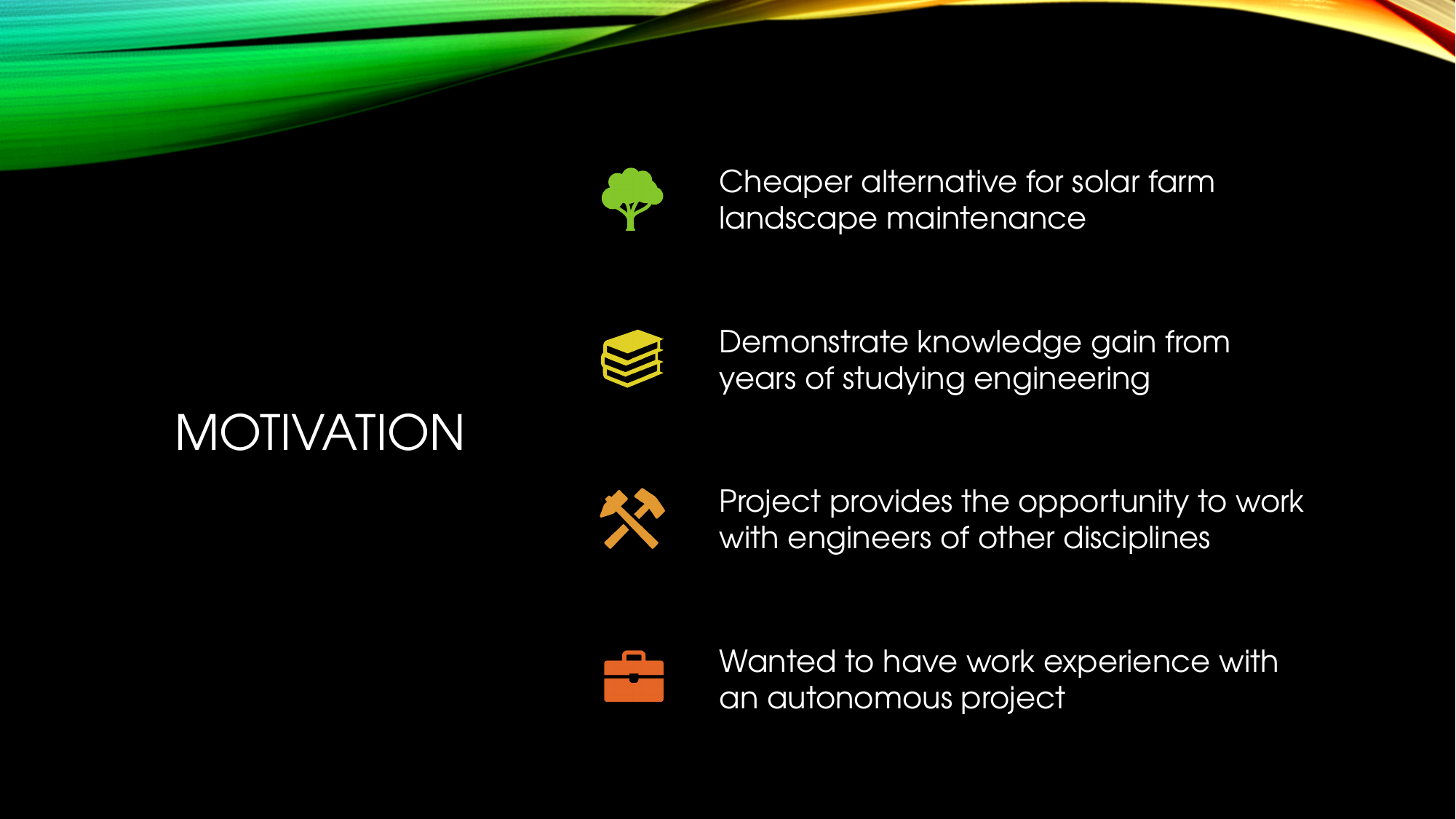

# Motivation
Cheaper alternative for solar farm landscape maintenance
Demonstrate knowledge gain from years of studying engineering
Project provides the opportunity to work with engineers of other disciplines
Wanted to have work experience with an autonomous project